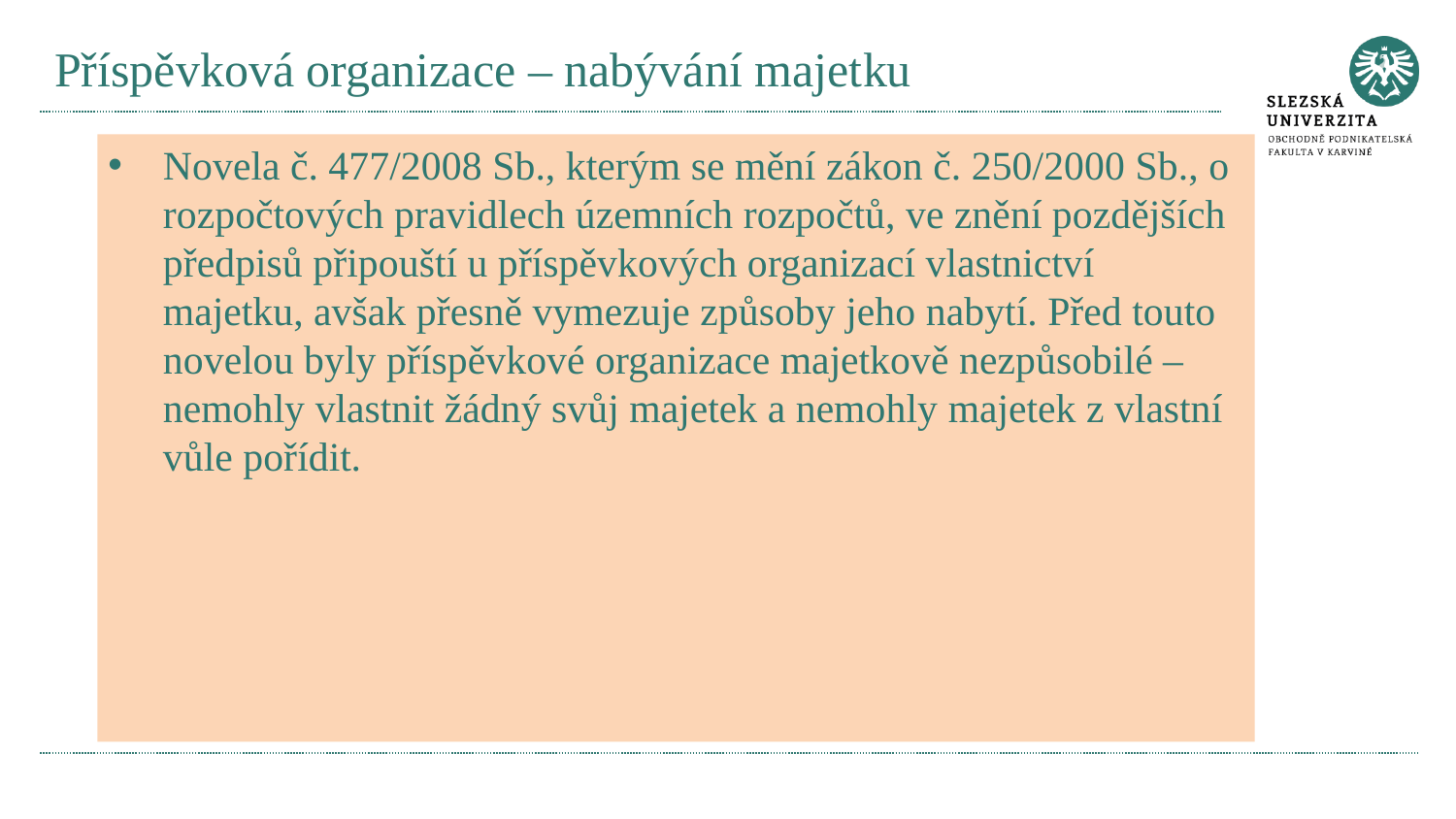

# Příspěvková organizace – nabývání majetku
Novela č. 477/2008 Sb., kterým se mění zákon č. 250/2000 Sb., o rozpočtových pravidlech územních rozpočtů, ve znění pozdějších předpisů připouští u příspěvkových organizací vlastnictví majetku, avšak přesně vymezuje způsoby jeho nabytí. Před touto novelou byly příspěvkové organizace majetkově nezpůsobilé – nemohly vlastnit žádný svůj majetek a nemohly majetek z vlastní vůle pořídit.